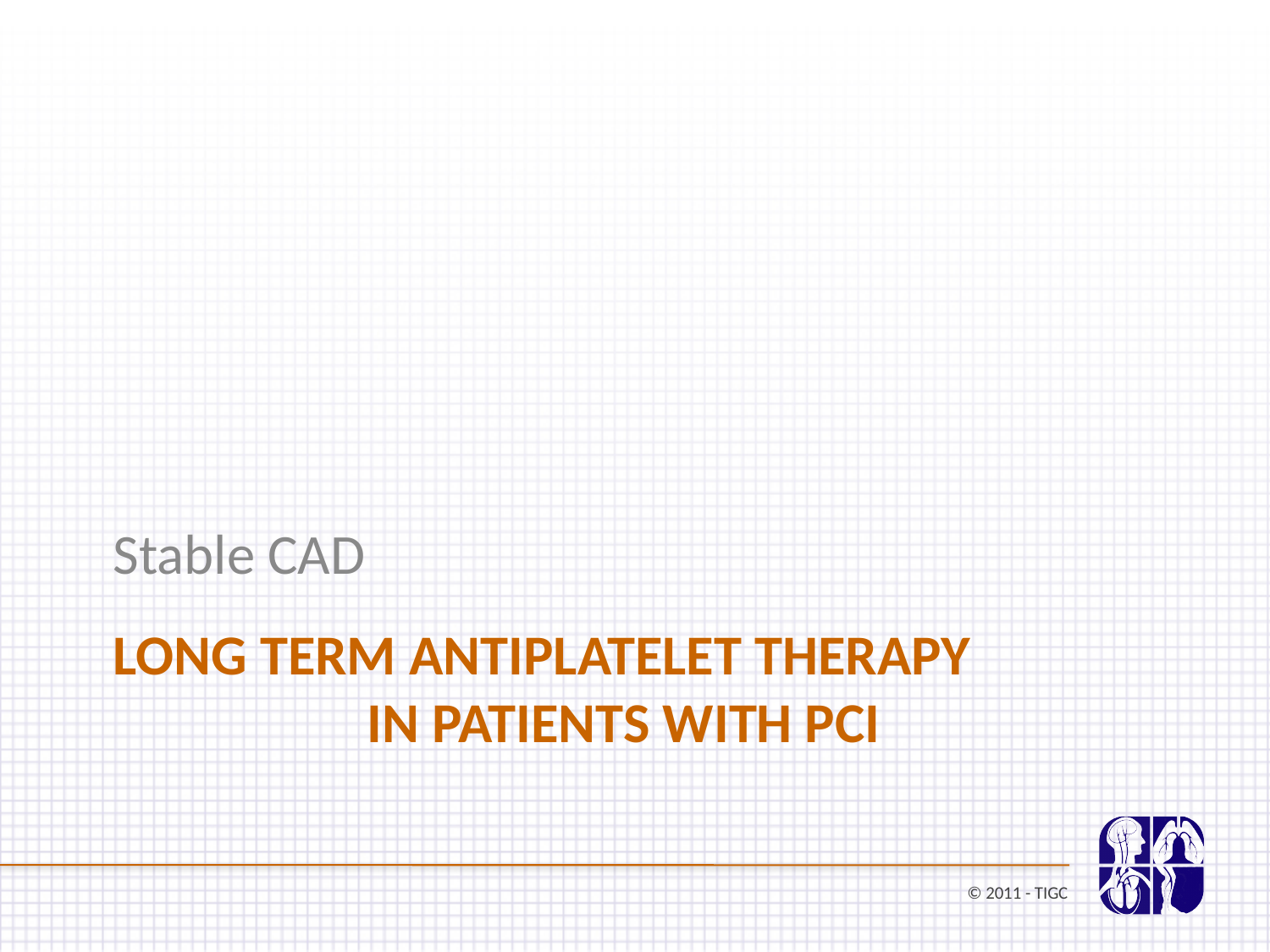

Stable CAD
LONG TERM ANTIPLATELET THERAPY                                    IN PATIENTS WITH PCI
© 2011 - TIGC